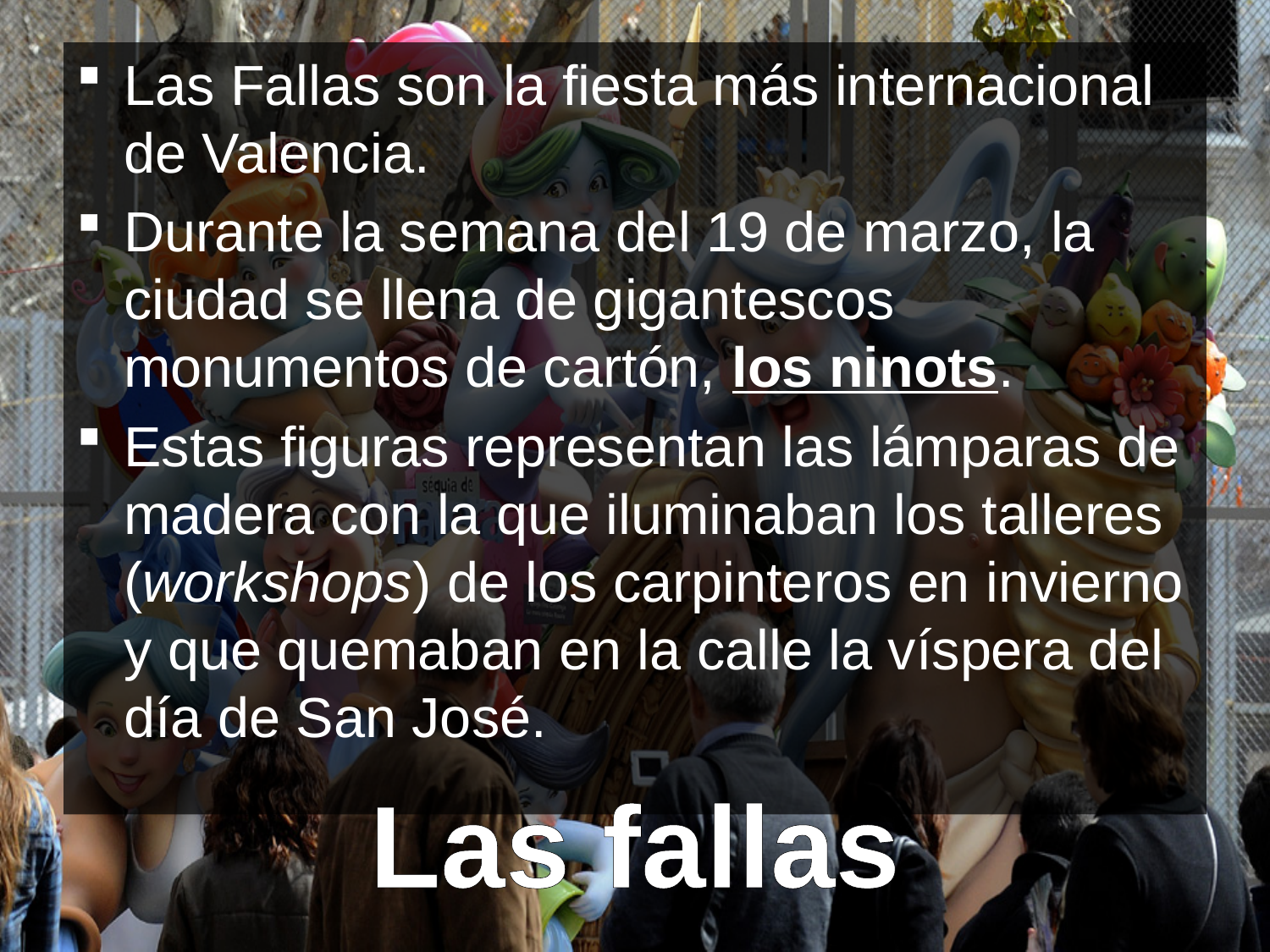

Las Fallas son la fiesta más internacional de Valencia.
Durante la semana del 19 de marzo, la ciudad se llena de gigantescos monumentos de cartón, los ninots.
Estas figuras representan las lámparas de madera con la que iluminaban los talleres (workshops) de los carpinteros en invierno y que quemaban en la calle la víspera del día de San José.
# Las fallas